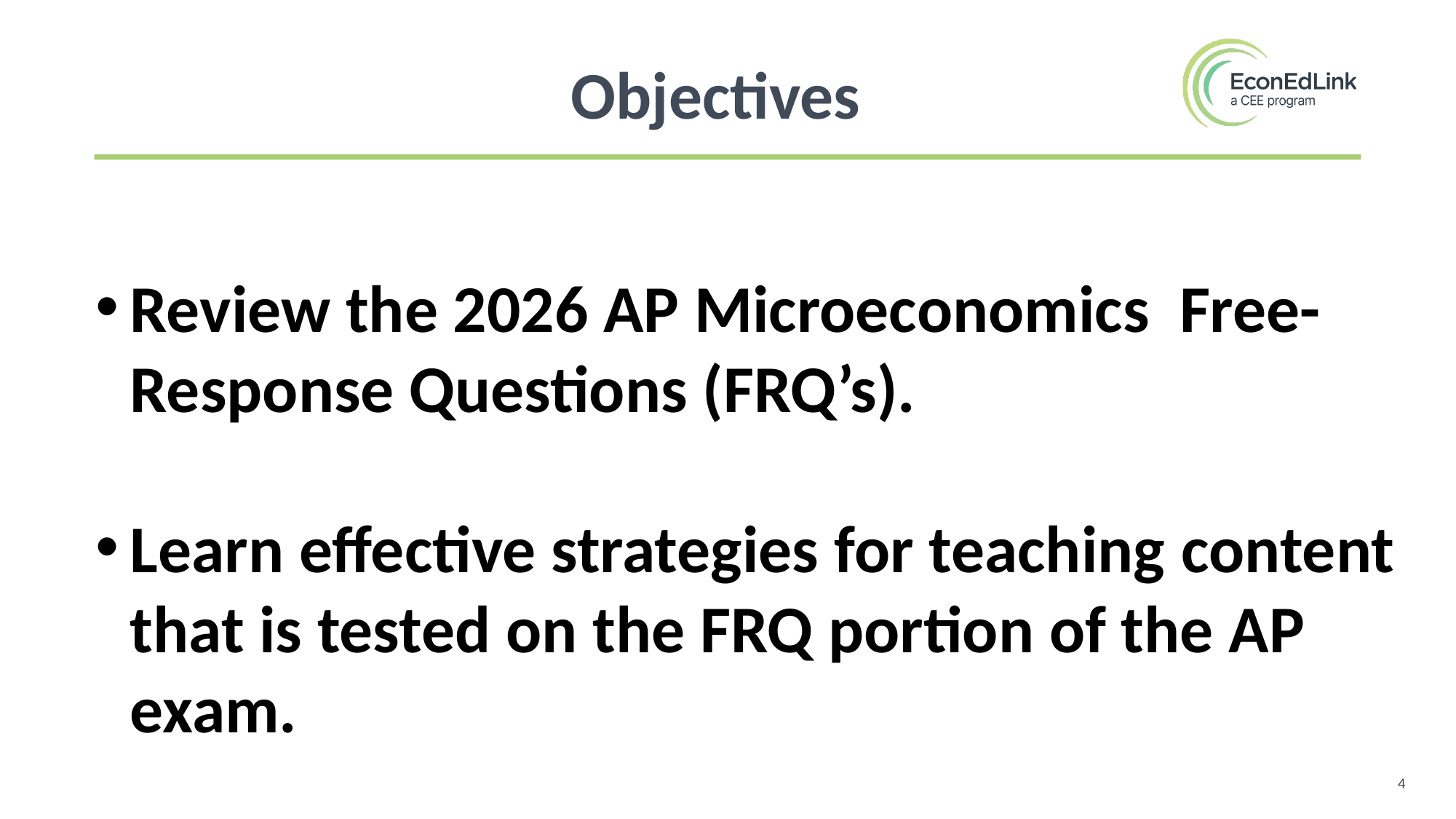

Objectives

Review the 2026 AP Microeconomics  Free- Response Questions (FRQ’s).

Learn effective strategies for teaching content that is tested on the FRQ portion of the AP exam.

4